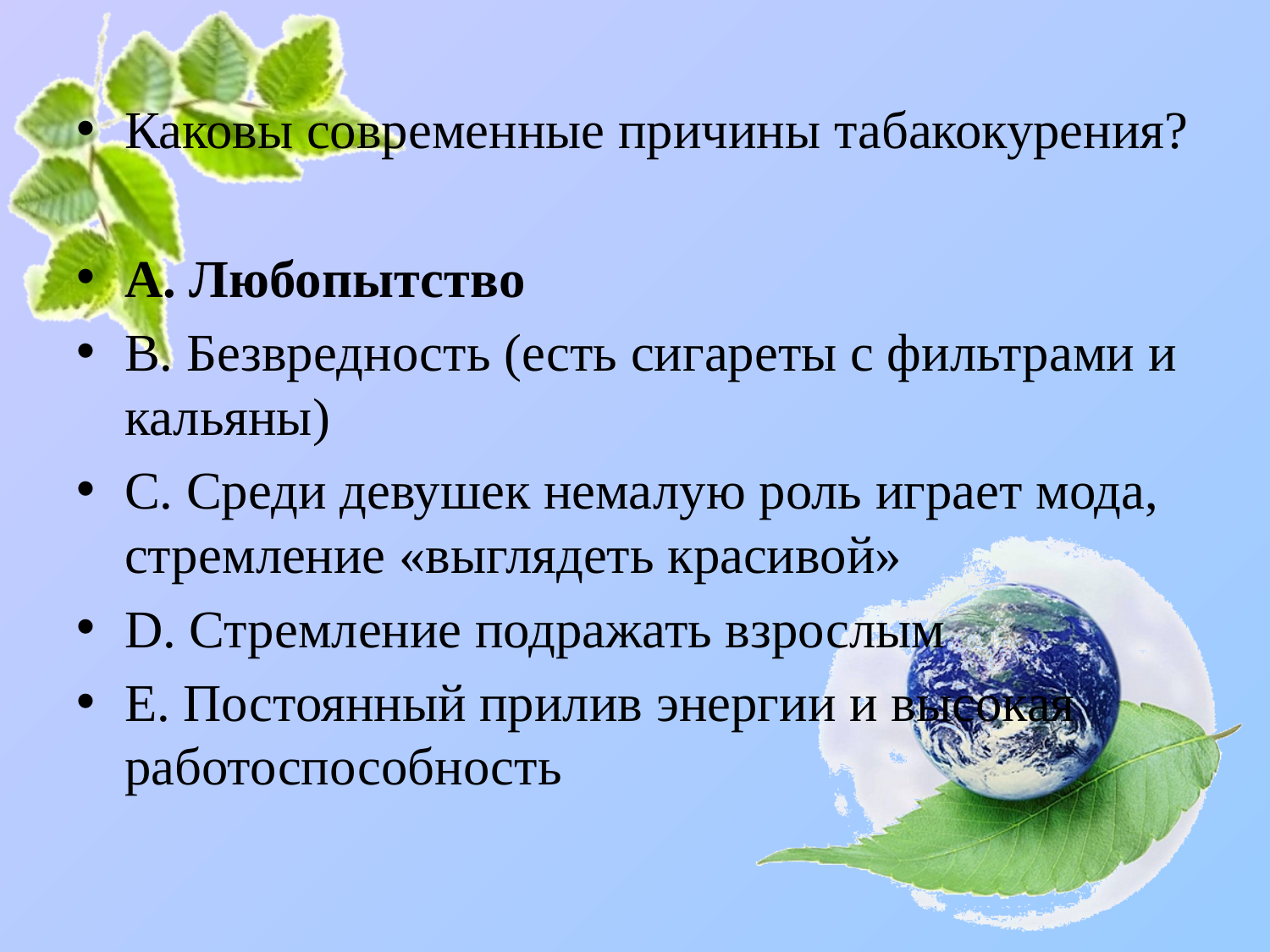

#
Каковы современные причины табакокурения?

А. Любопытство
В. Безвредность (есть сигареты с фильтрами и кальяны)
С. Среди девушек немалую роль играет мода, стремление «выглядеть красивой»
D. Стремление подражать взрослым
Е. Постоянный прилив энергии и высокая работоспособность